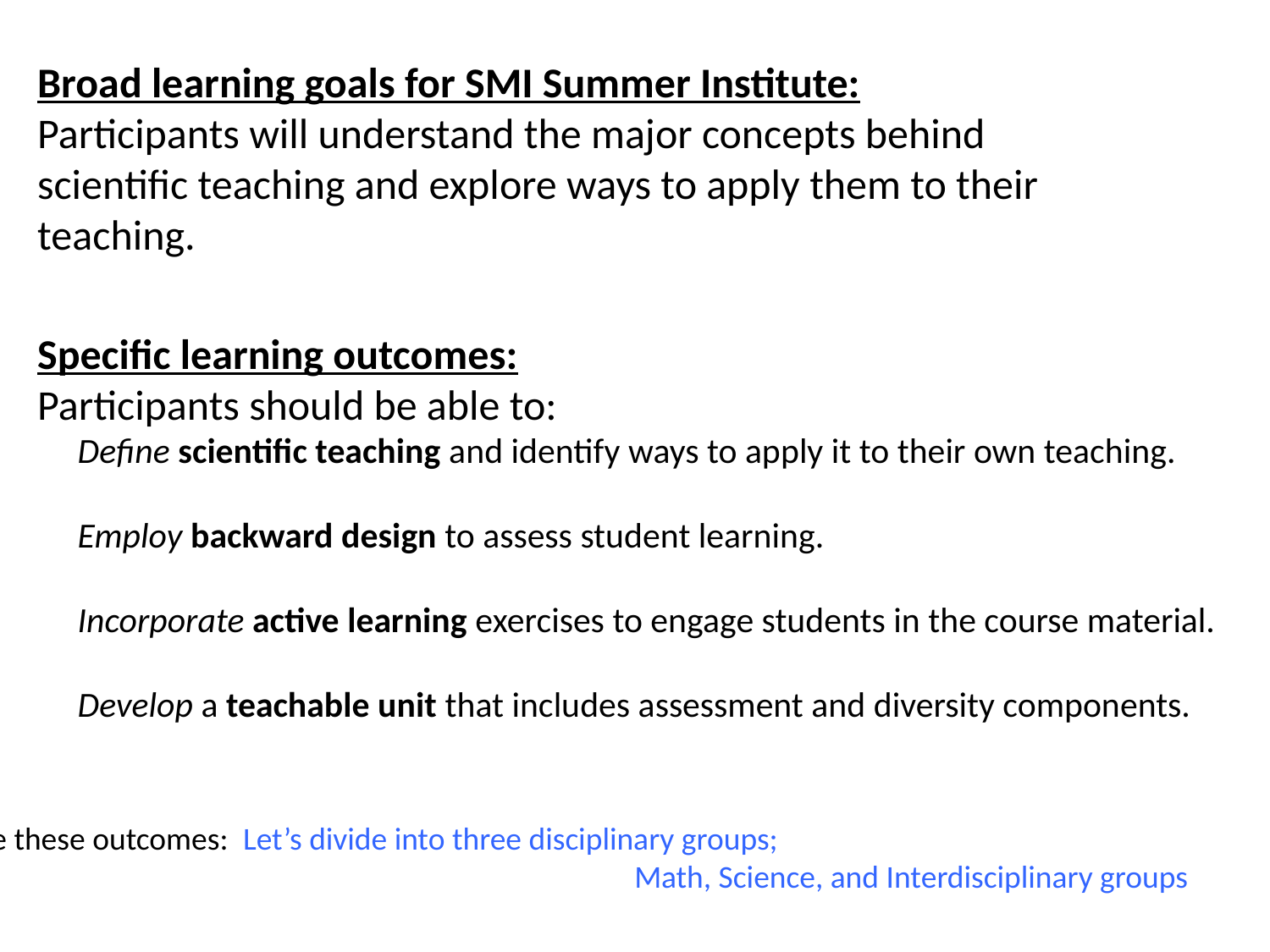

Broad learning goals for SMI Summer Institute:
Participants will understand the major concepts behind scientific teaching and explore ways to apply them to their teaching.
Specific learning outcomes:
Participants should be able to:
     Define scientific teaching and identify ways to apply it to their own teaching.
     Employ backward design to assess student learning.

     Incorporate active learning exercises to engage students in the course material.

     Develop a teachable unit that includes assessment and diversity components.
To achieve these outcomes:  Let’s divide into three disciplinary groups;
						Math, Science, and Interdisciplinary groups